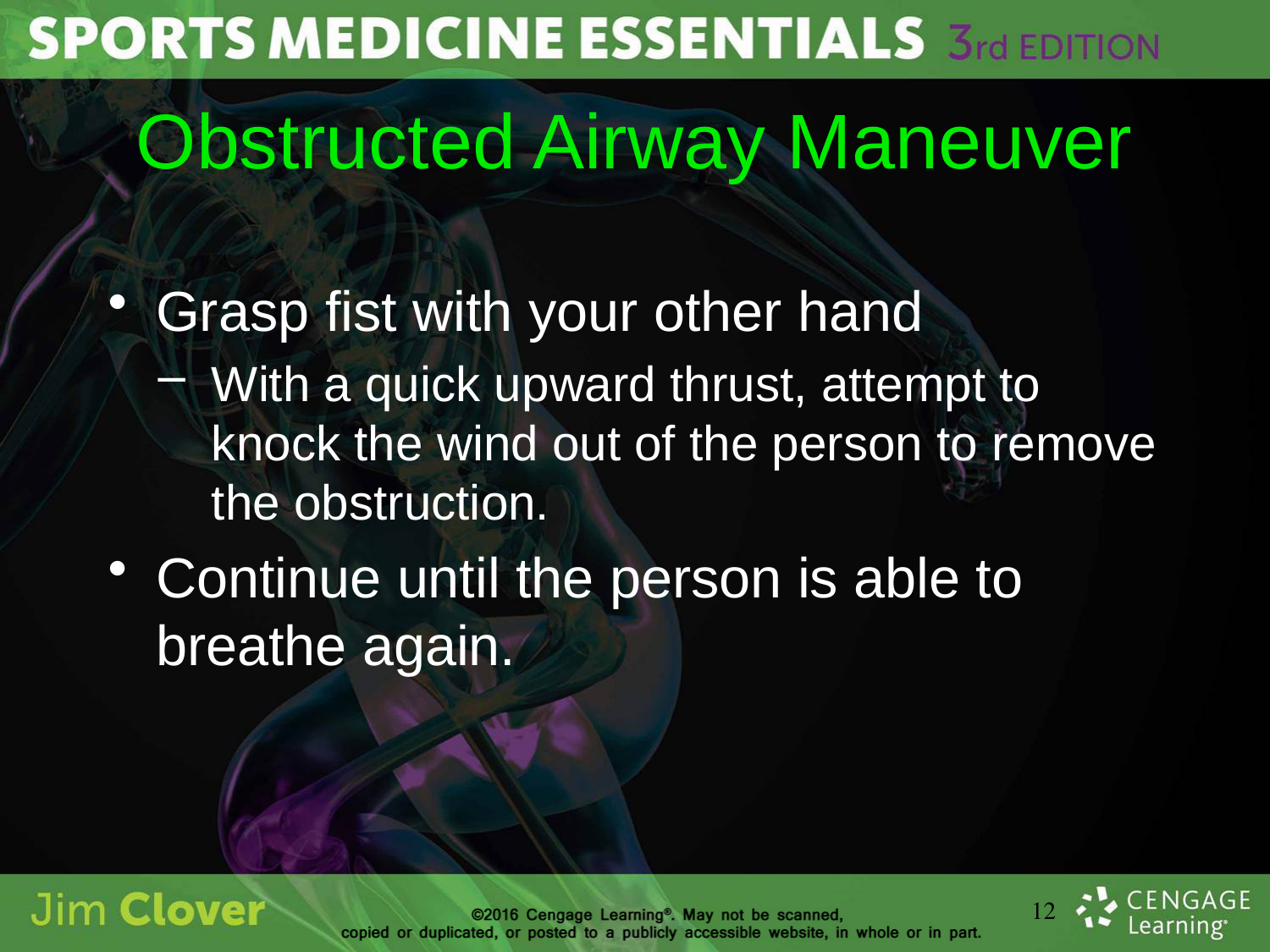

# Obstructed Airway Maneuver
Grasp fist with your other hand
With a quick upward thrust, attempt to knock the wind out of the person to remove the obstruction.
Continue until the person is able to breathe again.
12